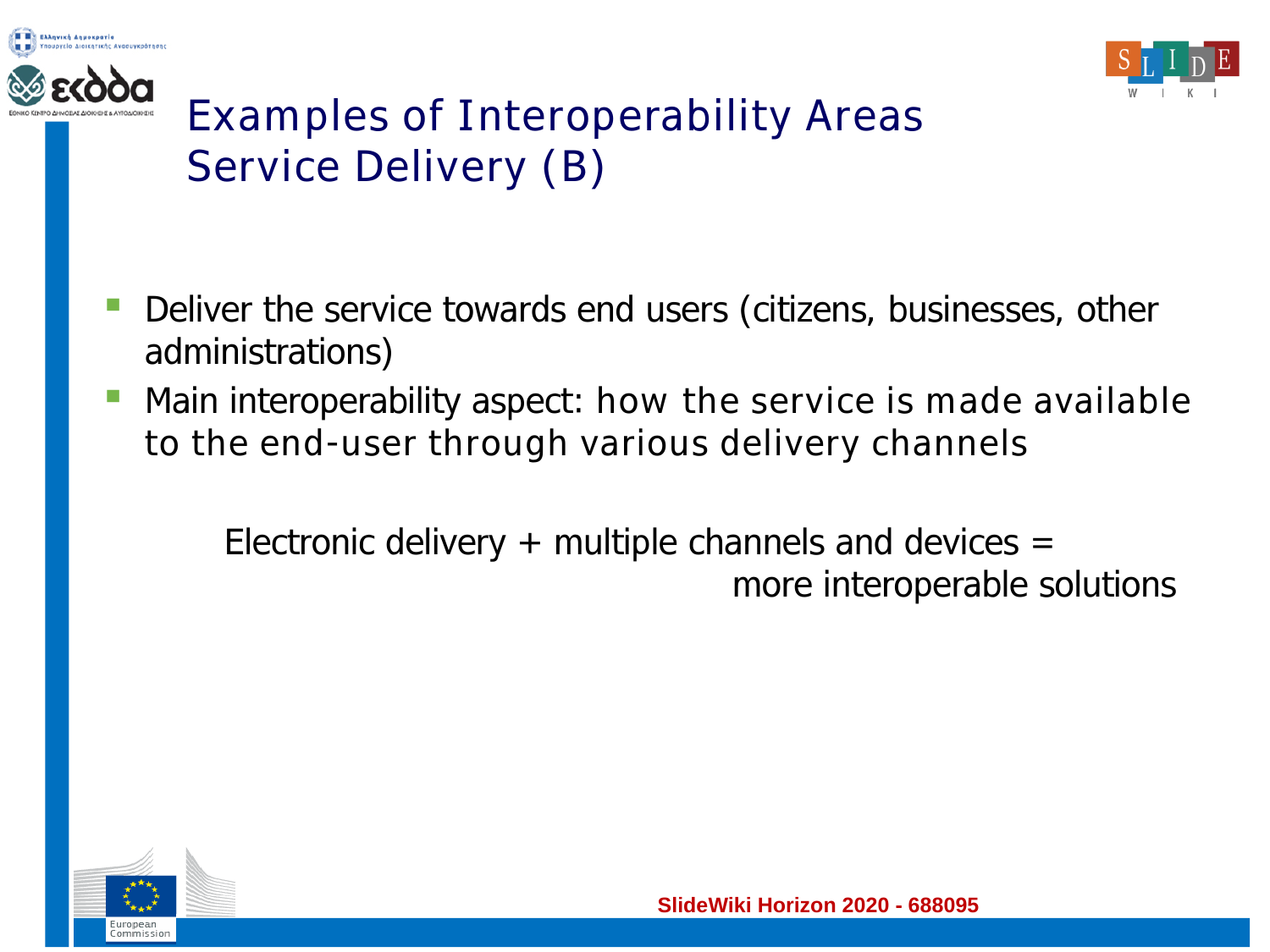

# Examples of Interoperability Areas Service Delivery (B)
Deliver the service towards end users (citizens, businesses, other administrations)
Main interoperability aspect: how the service is made available to the end-user through various delivery channels

	Electronic delivery + multiple channels and devices =
					more interoperable solutions